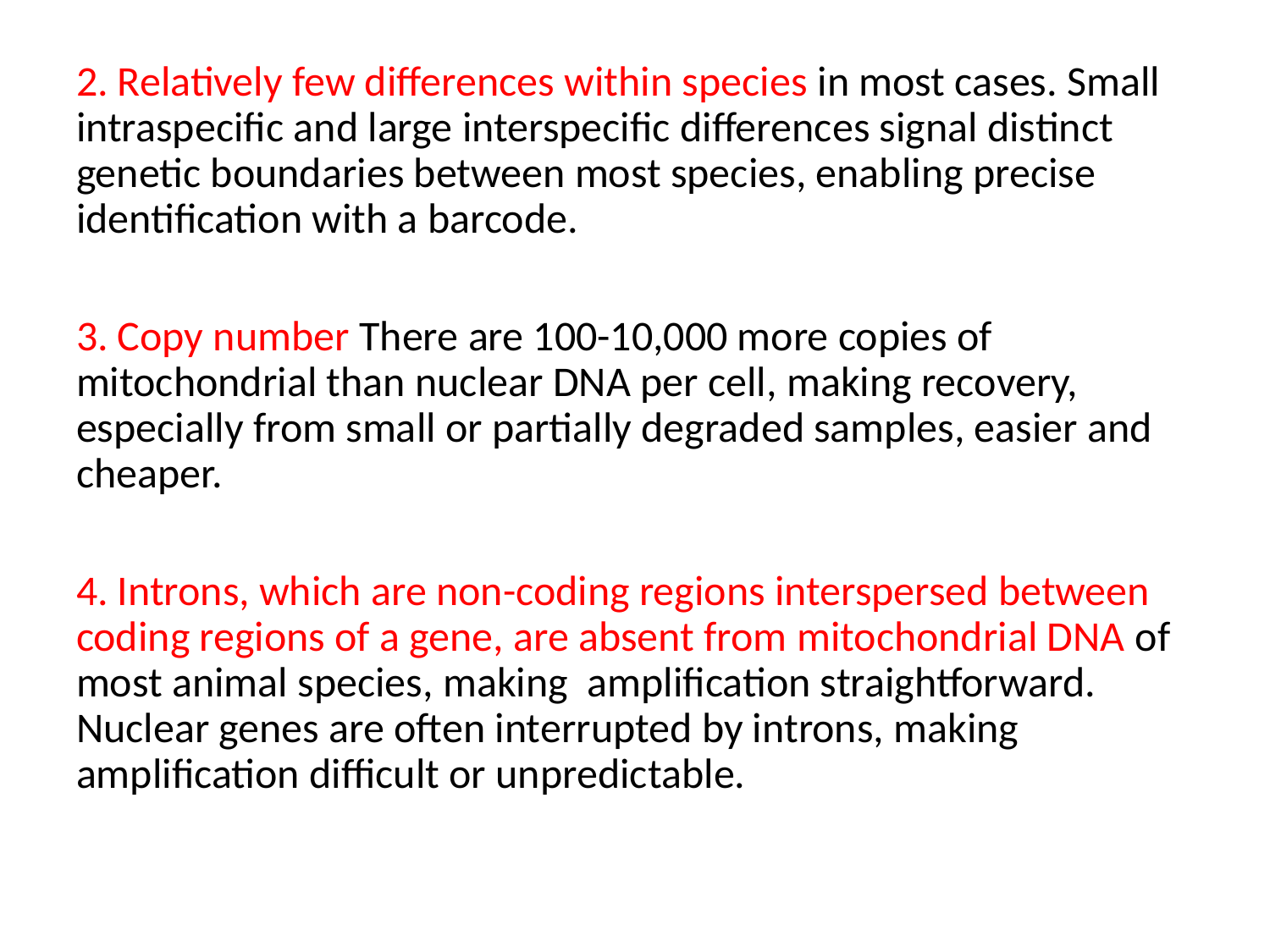

2. Relatively few differences within species in most cases. Small intraspecific and large interspecific differences signal distinct genetic boundaries between most species, enabling precise identification with a barcode.

3. Copy number There are 100-10,000 more copies of mitochondrial than nuclear DNA per cell, making recovery, especially from small or partially degraded samples, easier and cheaper.

4. Introns, which are non-coding regions interspersed between coding regions of a gene, are absent from mitochondrial DNA of most animal species, making  amplification straightforward. Nuclear genes are often interrupted by introns, making amplification difficult or unpredictable.